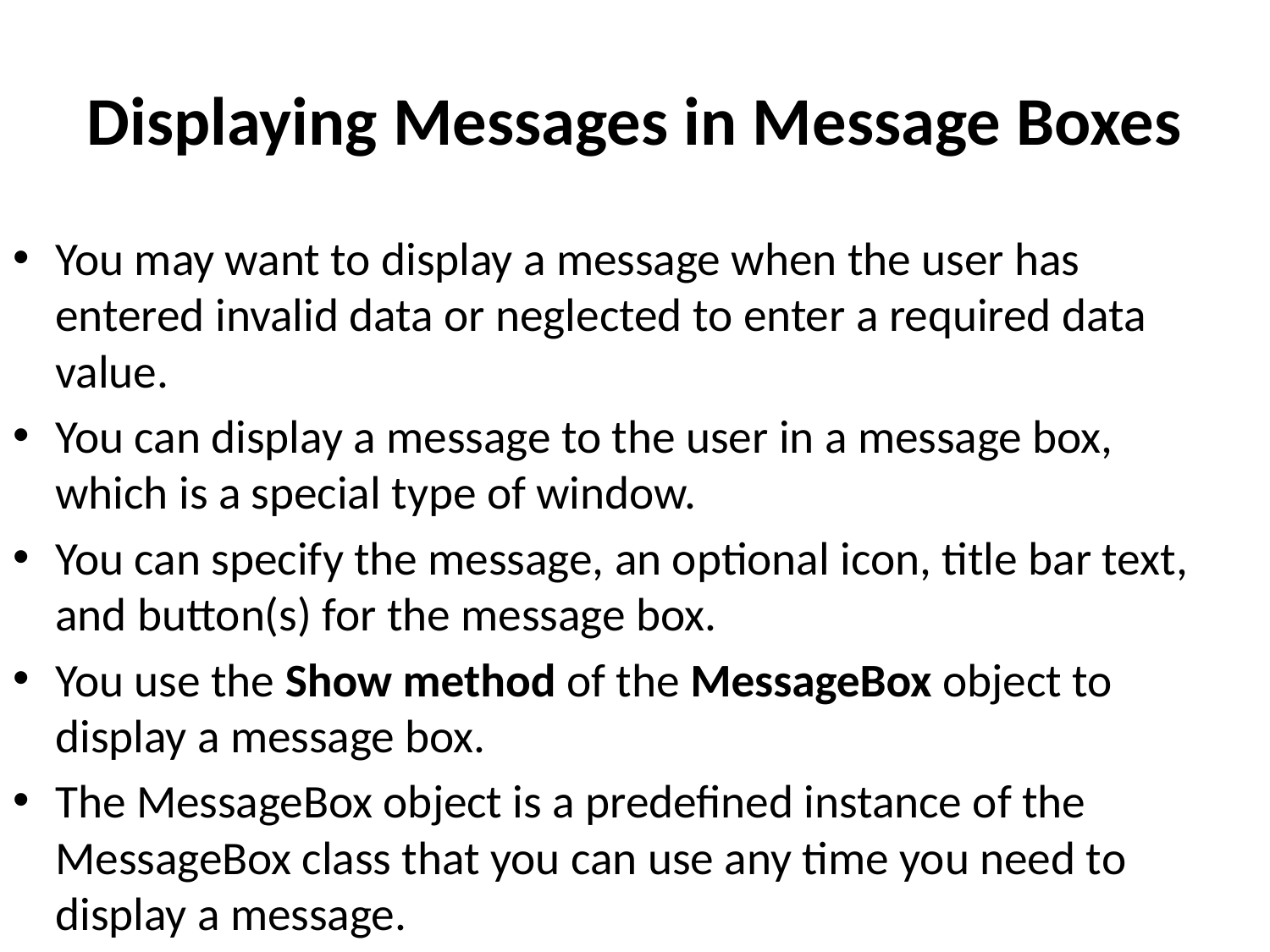

# Displaying Messages in Message Boxes
You may want to display a message when the user has entered invalid data or neglected to enter a required data value.
You can display a message to the user in a message box, which is a special type of window.
You can specify the message, an optional icon, title bar text, and button(s) for the message box.
You use the Show method of the MessageBox object to display a message box.
The MessageBox object is a predefined instance of the MessageBox class that you can use any time you need to display a message.